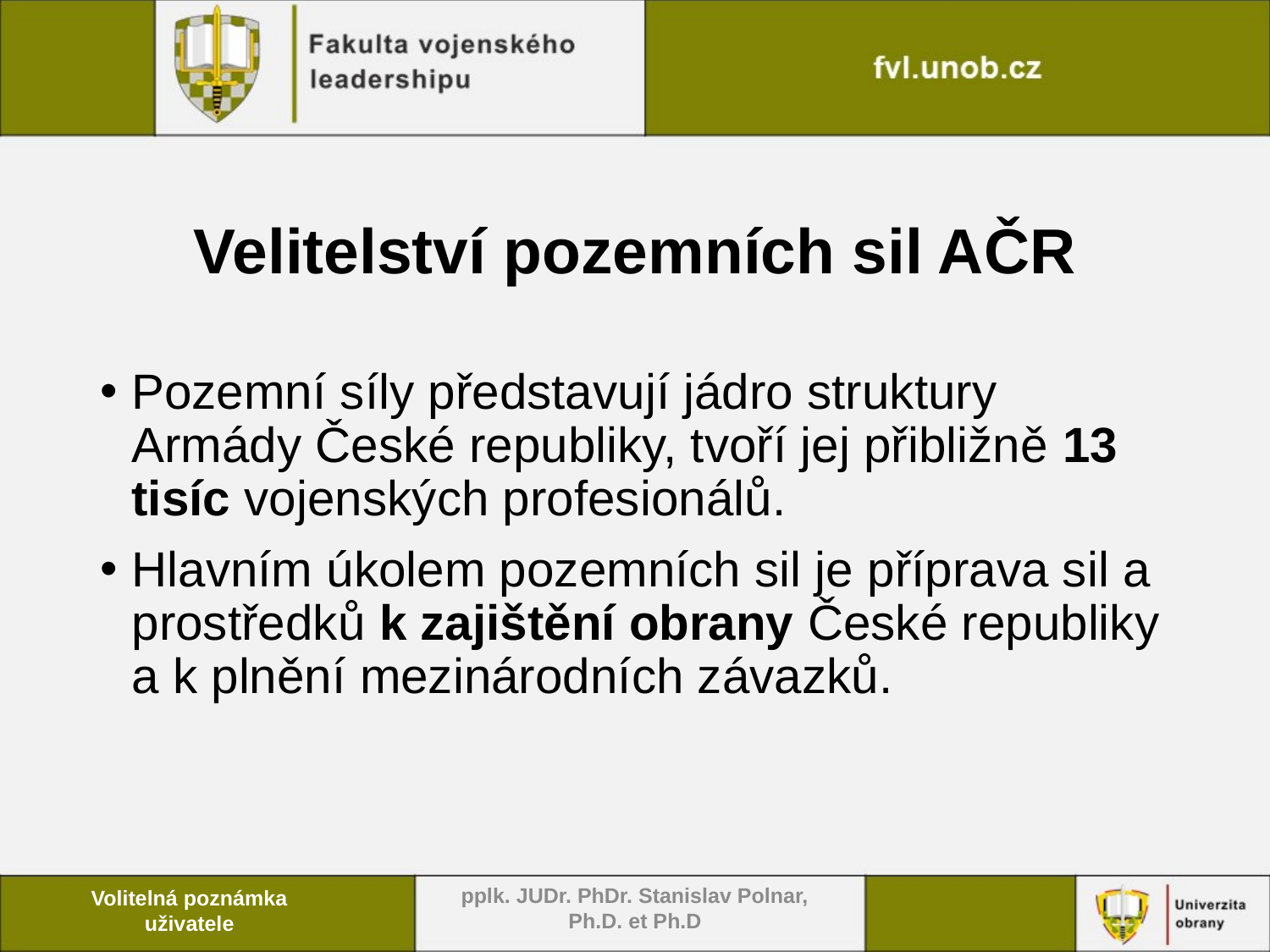

# Velitelství pozemních sil AČR
Pozemní síly představují jádro struktury Armády České republiky, tvoří jej přibližně 13 tisíc vojenských profesionálů.
Hlavním úkolem pozemních sil je příprava sil a prostředků k zajištění obrany České republiky a k plnění mezinárodních závazků.
pplk. JUDr. PhDr. Stanislav Polnar, Ph.D. et Ph.D
Volitelná poznámka uživatele